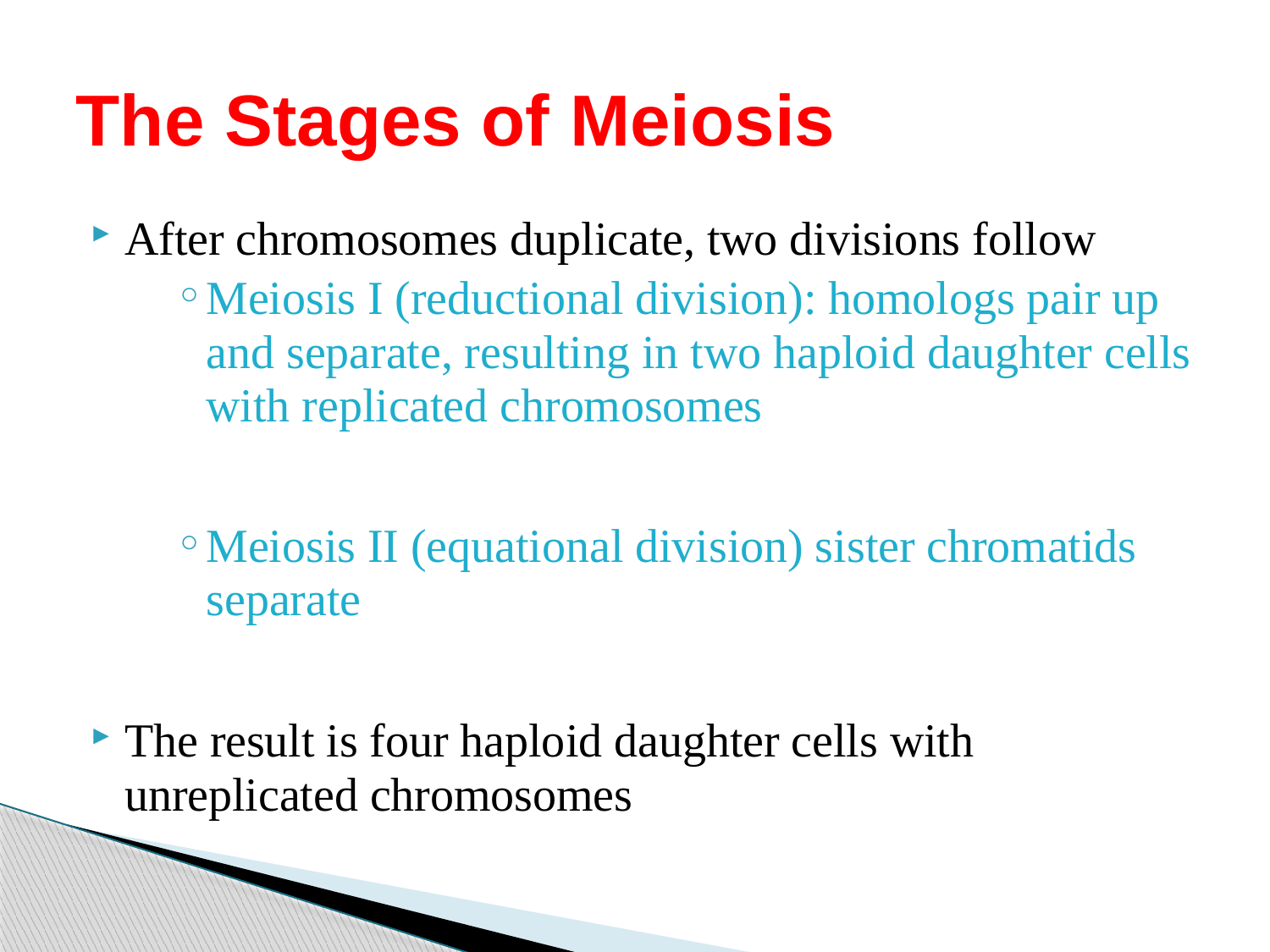

# The Stages of Meiosis
After chromosomes duplicate, two divisions follow
Meiosis I (reductional division): homologs pair up and separate, resulting in two haploid daughter cells with replicated chromosomes

Meiosis II (equational division) sister chromatids separate

The result is four haploid daughter cells with unreplicated chromosomes